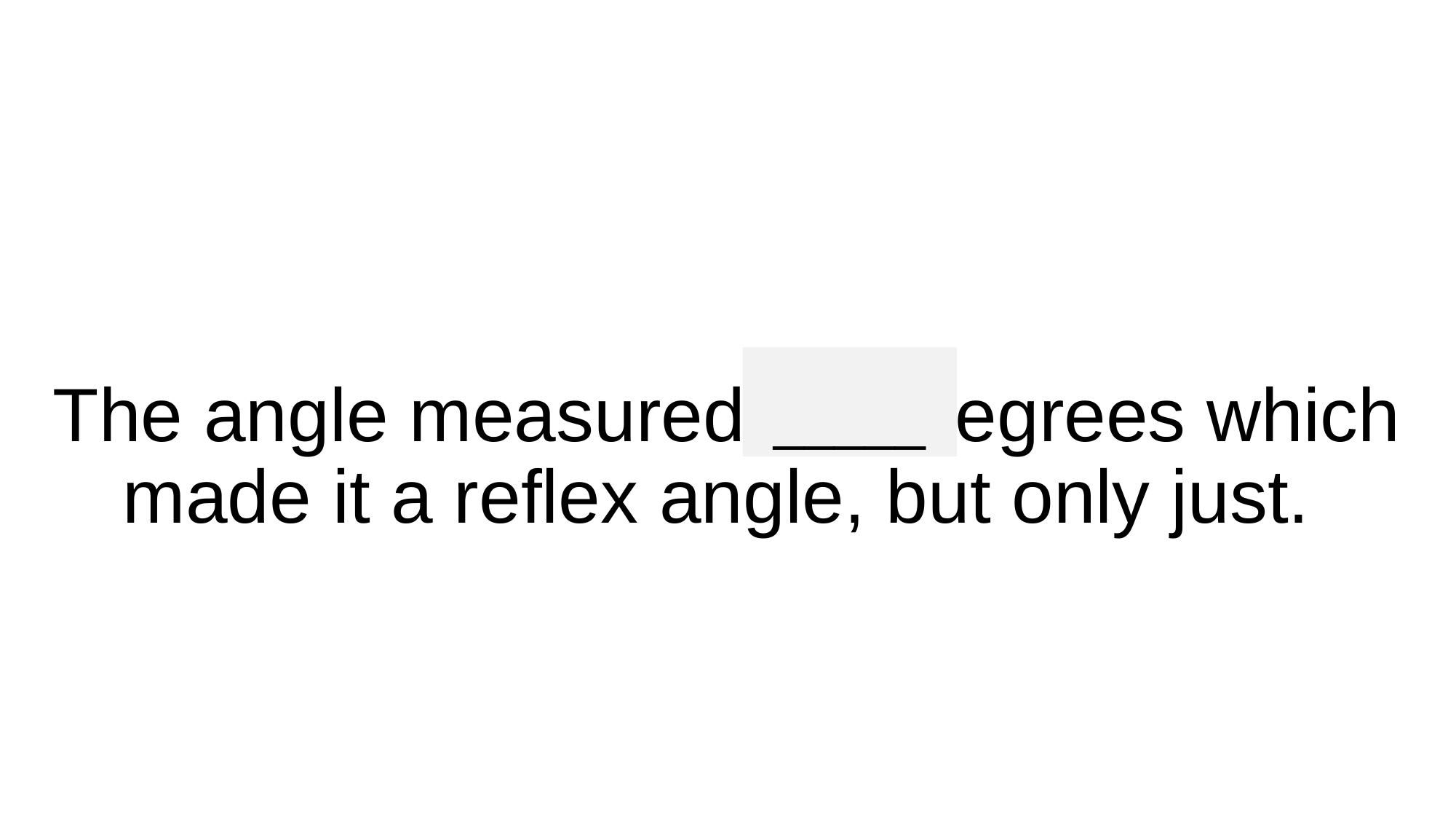

_____
# The angle measured 183 degrees which made it a reflex angle, but only just.